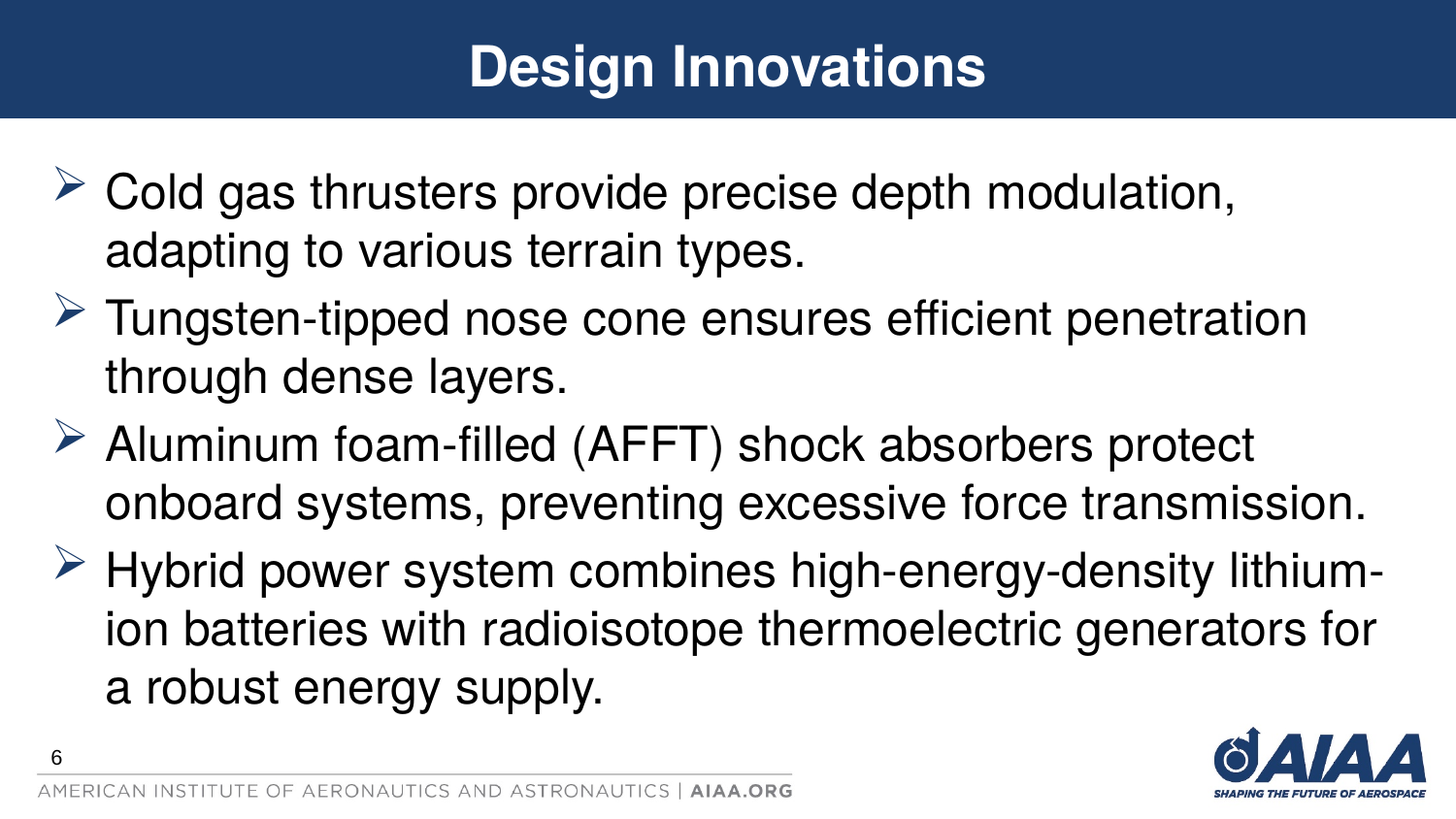

# Design Innovations
Cold gas thrusters provide precise depth modulation, adapting to various terrain types.
Tungsten-tipped nose cone ensures efficient penetration through dense layers.
Aluminum foam-filled (AFFT) shock absorbers protect onboard systems, preventing excessive force transmission.
Hybrid power system combines high-energy-density lithium-ion batteries with radioisotope thermoelectric generators for a robust energy supply.
6